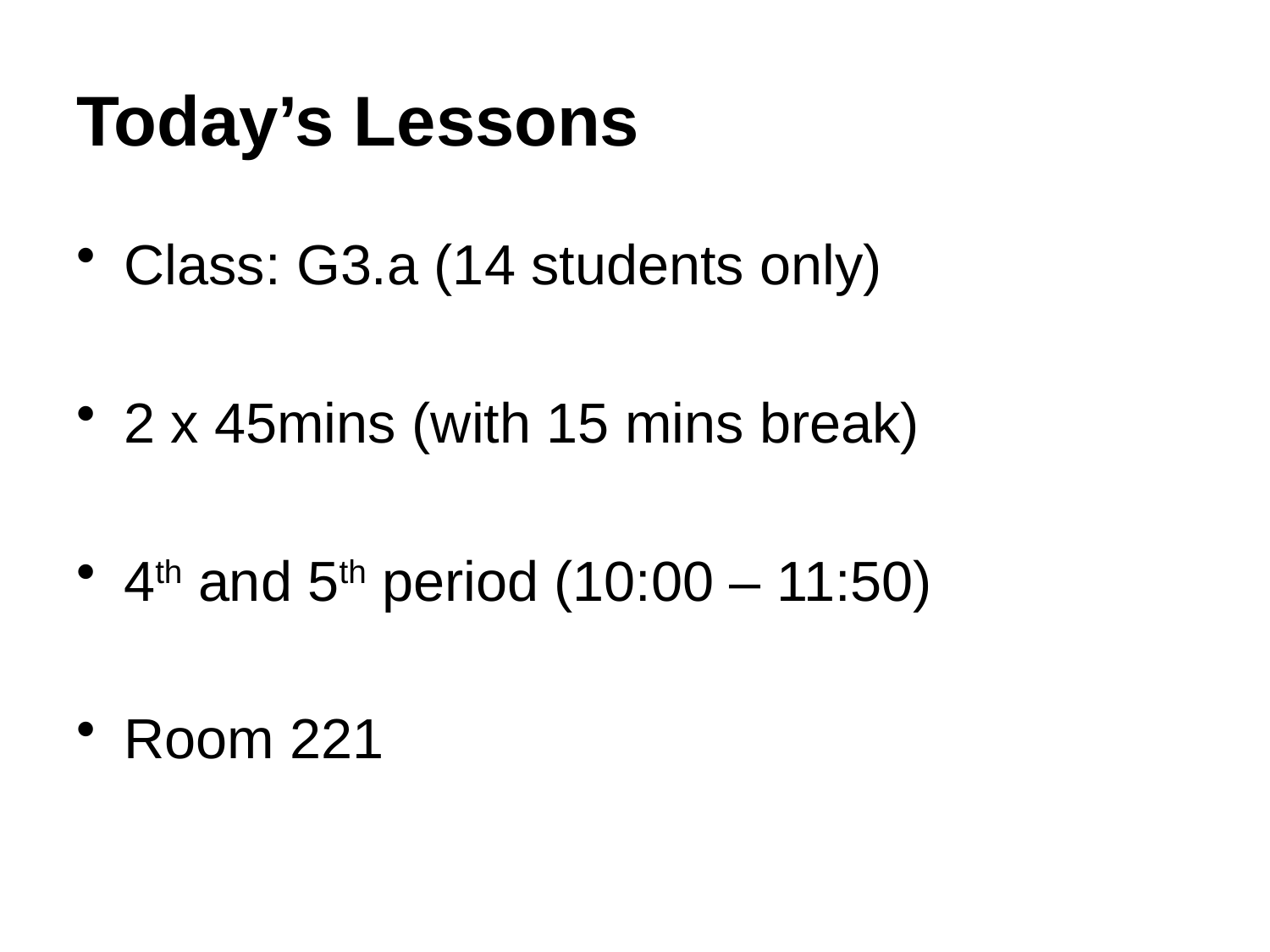

# Today’s Lessons
Class: G3.a (14 students only)

2 x 45mins (with 15 mins break)

4th and 5th period (10:00 – 11:50)

Room 221